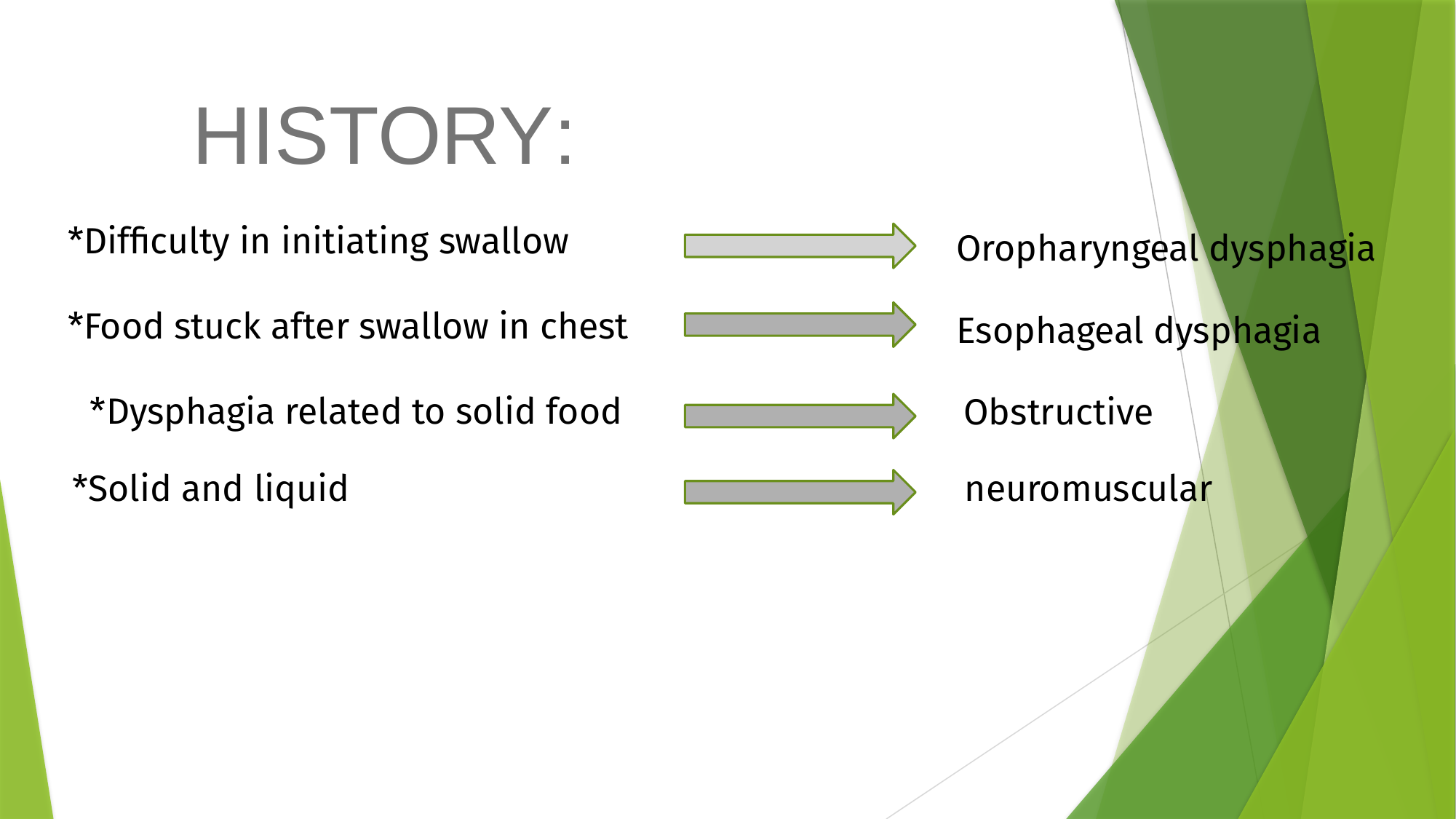

HISTORY:
*Difficulty in initiating swallow
Oropharyngeal dysphagia

*Food stuck after swallow in chest
Esophageal dysphagia

*Dysphagia related to solid food
Obstructive

*Solid and liquid
neuromuscular